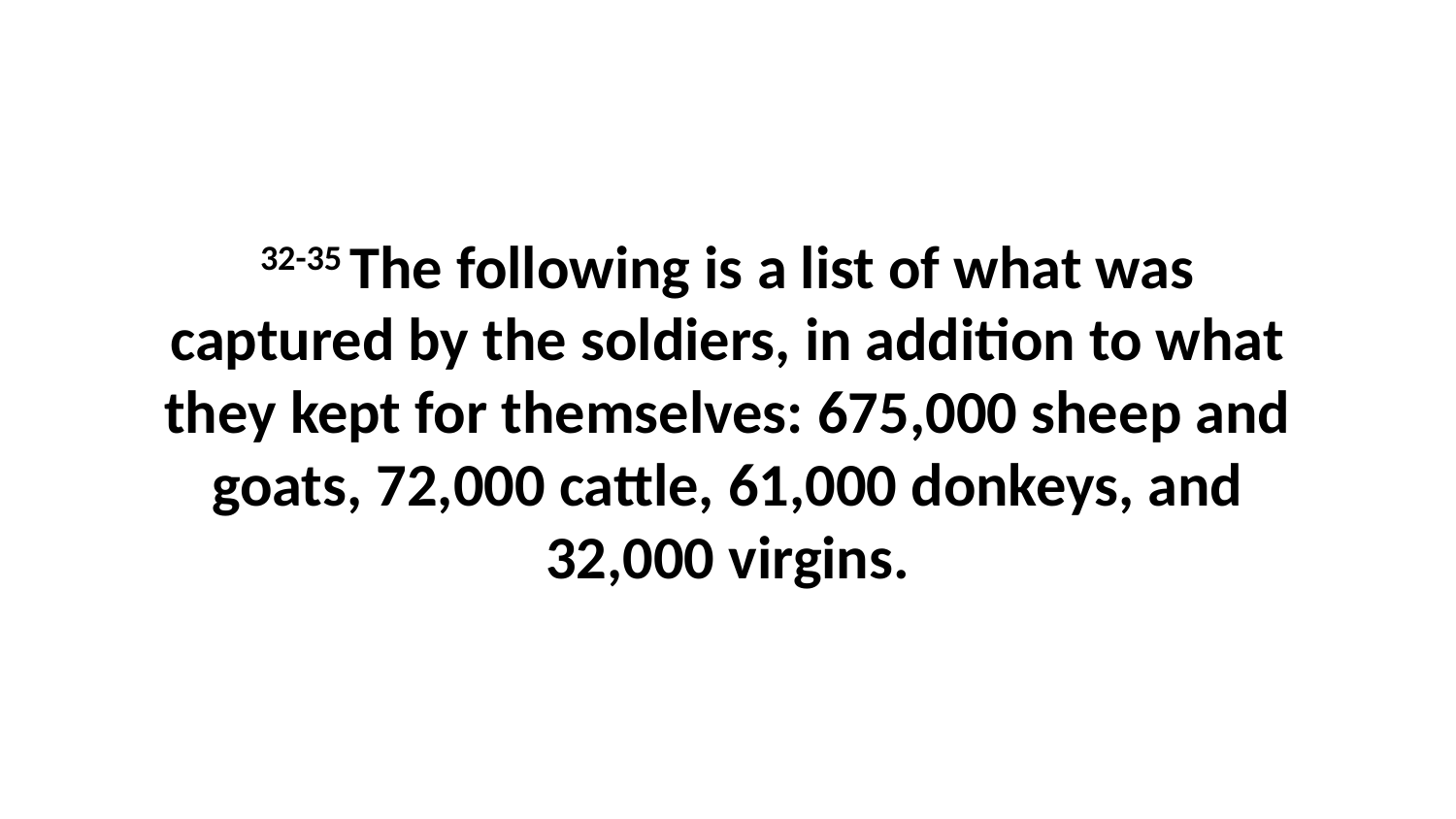

32-35 The following is a list of what was captured by the soldiers, in addition to what they kept for themselves: 675,000 sheep and goats, 72,000 cattle, 61,000 donkeys, and 32,000 virgins.